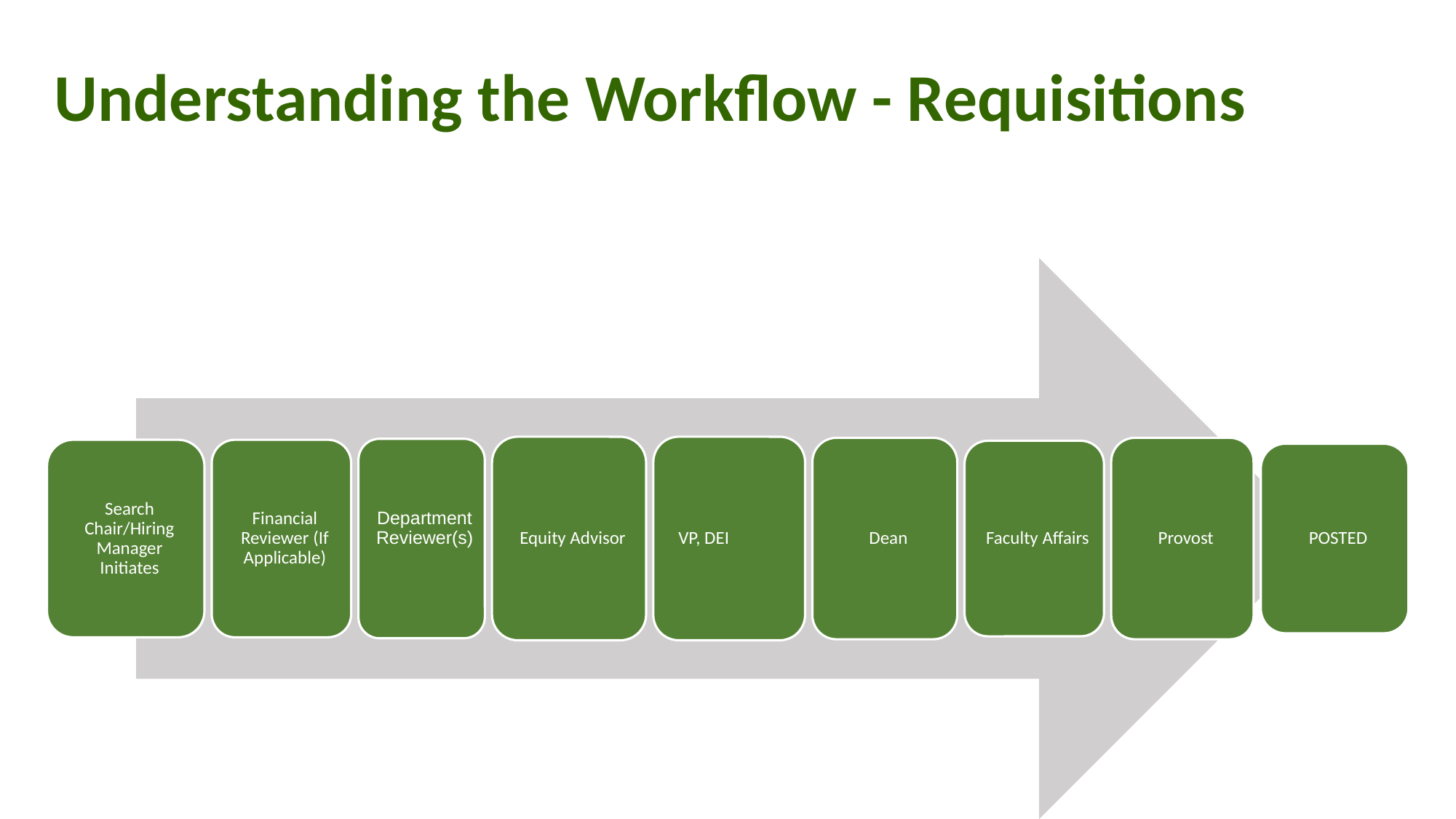

# Understanding the Workflow - Requisitions
Search Chair/Hiring Manager Initiates
Financial Reviewer (If Applicable)
Department Reviewer(s)
Equity Advisor
VP, DEI
Dean
Faculty Affairs
Provost
POSTED